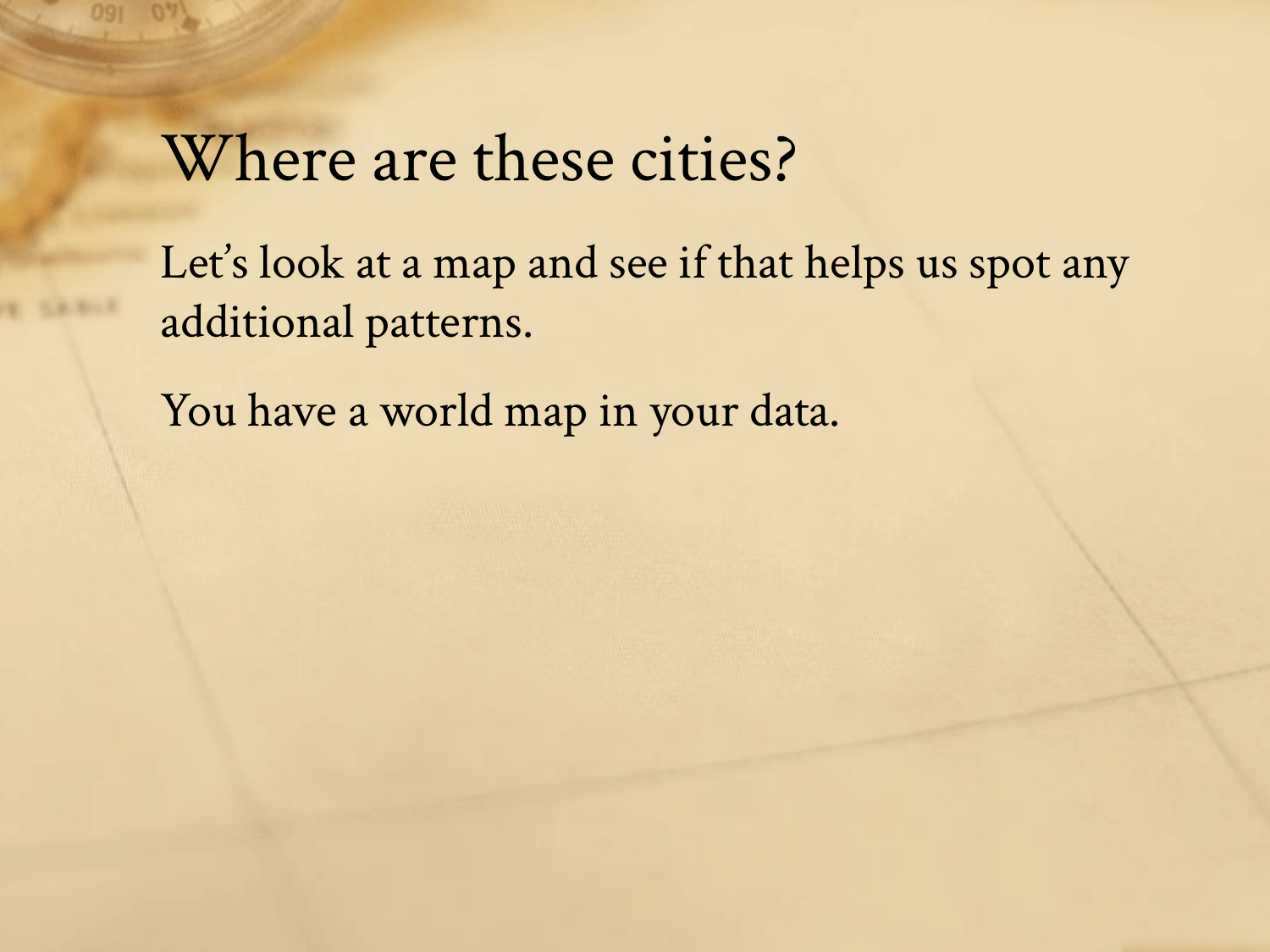

# Where are these cities?
Let’s look at a map and see if that helps us spot any additional patterns.
You have a world map in your data.